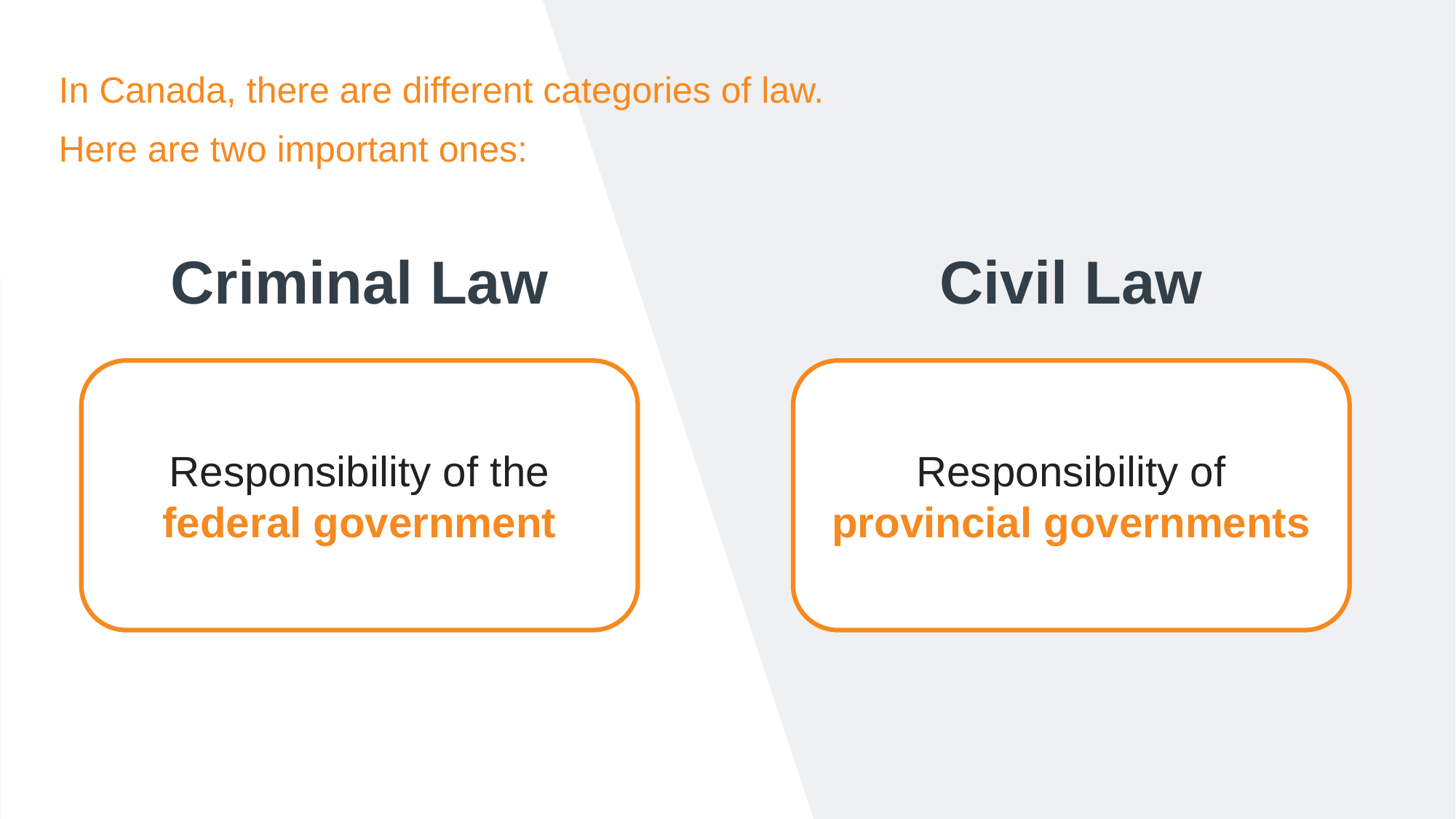

In Canada, there are different categories of law.
Here are two important ones:
# Criminal Law
Civil Law
Responsibility of the federal government
Responsibility of provincial government​s